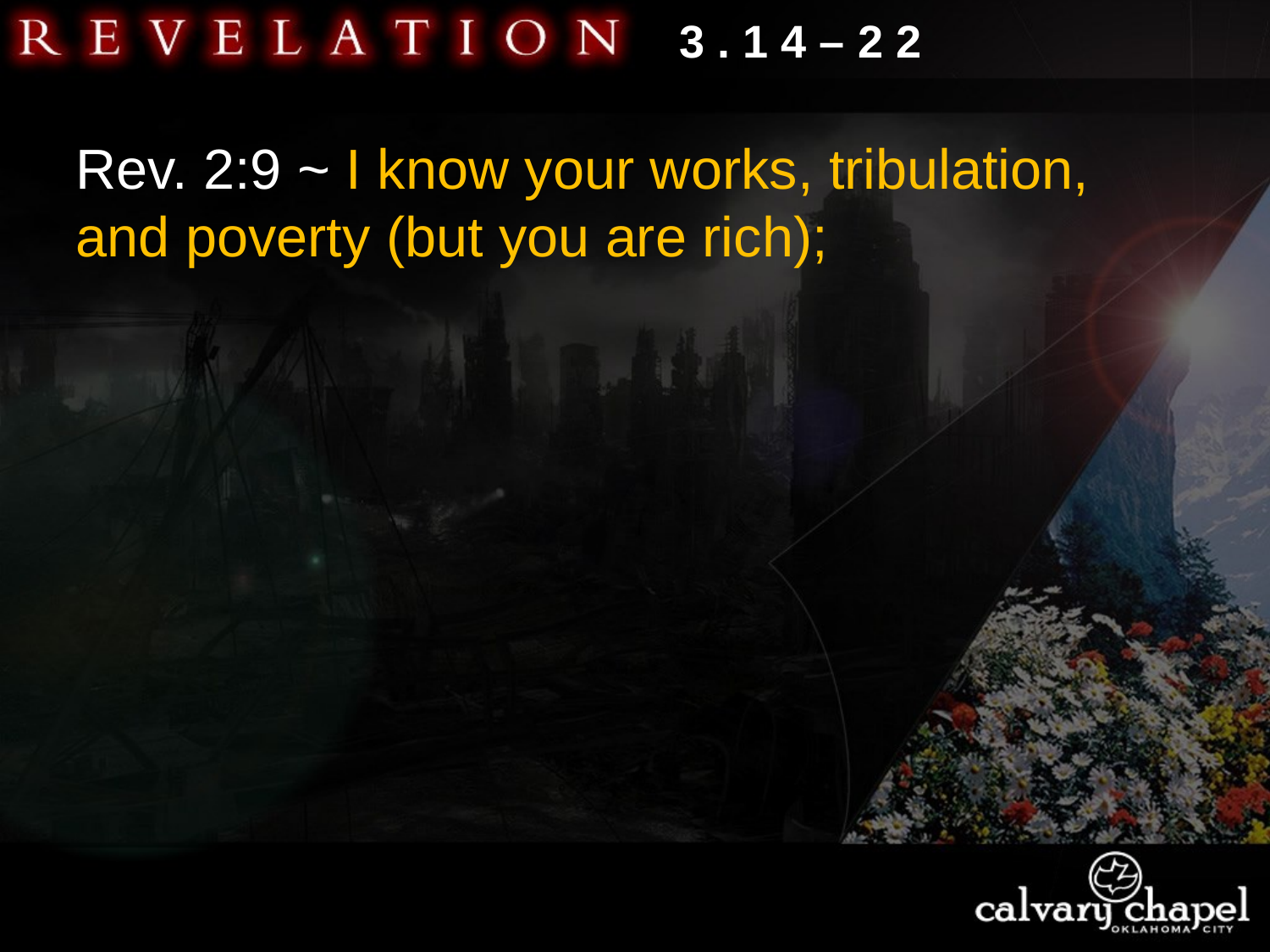

3 . 1 4 – 2 2
Rev. 2:9 ~ I know your works, tribulation, and poverty (but you are rich);